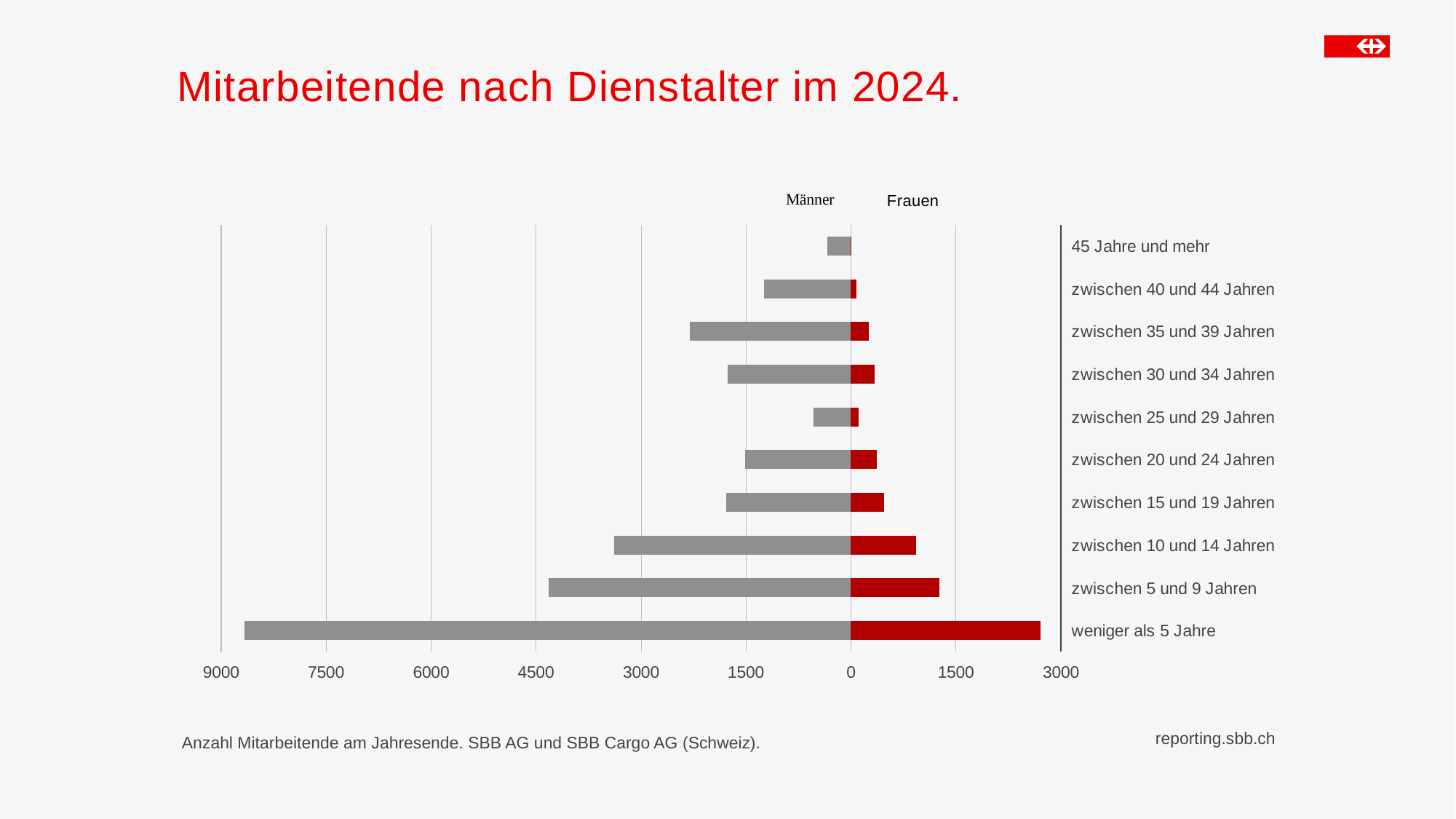

# Mitarbeitende nach Dienstalter im 2024.

### Chart

| Category | Männer | Frauen |
|---|---|---|
| weniger als 5 Jahre | -8672.0 | 2706.0 |
| zwischen 5 und 9 Jahren | -4319.0 | 1259.0 |
| zwischen 10 und 14 Jahren | -3385.0 | 930.0 |
| zwischen 15 und 19 Jahren | -1780.0 | 477.0 |
| zwischen 20 und 24 Jahren | -1512.0 | 368.0 |
| zwischen 25 und 29 Jahren | -540.0 | 106.0 |
| zwischen 30 und 34 Jahren | -1760.0 | 342.0 |
| zwischen 35 und 39 Jahren | -2299.0 | 258.0 |
| zwischen 40 und 44 Jahren | -1242.0 | 74.0 |
| 45 Jahre und mehr | -338.0 | 4.0 |
Anzahl Mitarbeitende am Jahresende. SBB AG und SBB Cargo AG (Schweiz).
reporting.sbb.ch